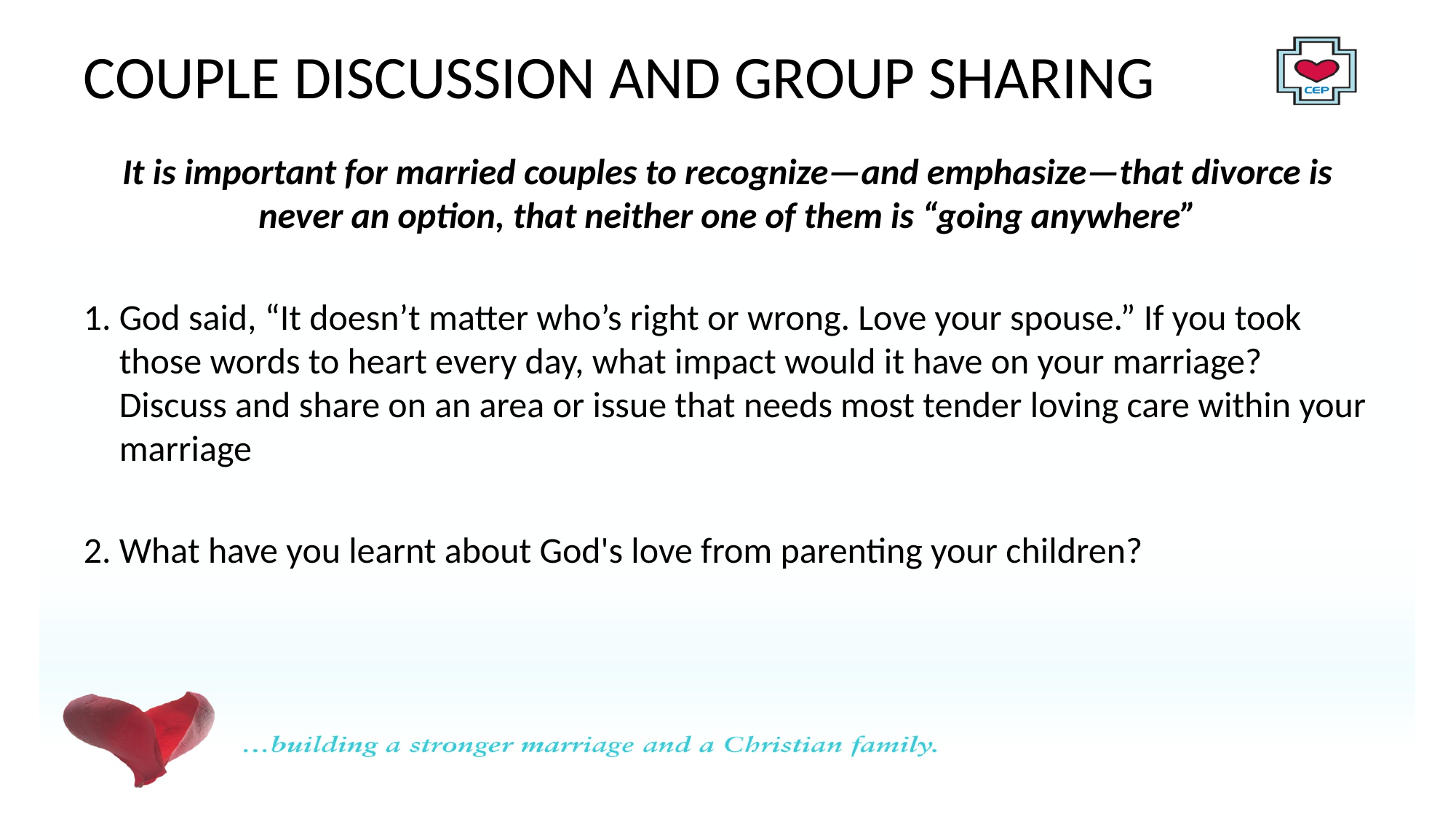

# COUPLE DISCUSSION AND GROUP SHARING
It is important for married couples to recognize—and emphasize—that divorce is never an option, that neither one of them is “going anywhere”

1. God said, “It doesn’t matter who’s right or wrong. Love your spouse.” If you took those words to heart every day, what impact would it have on your marriage? Discuss and share on an area or issue that needs most tender loving care within your marriage

2. What have you learnt about God's love from parenting your children?